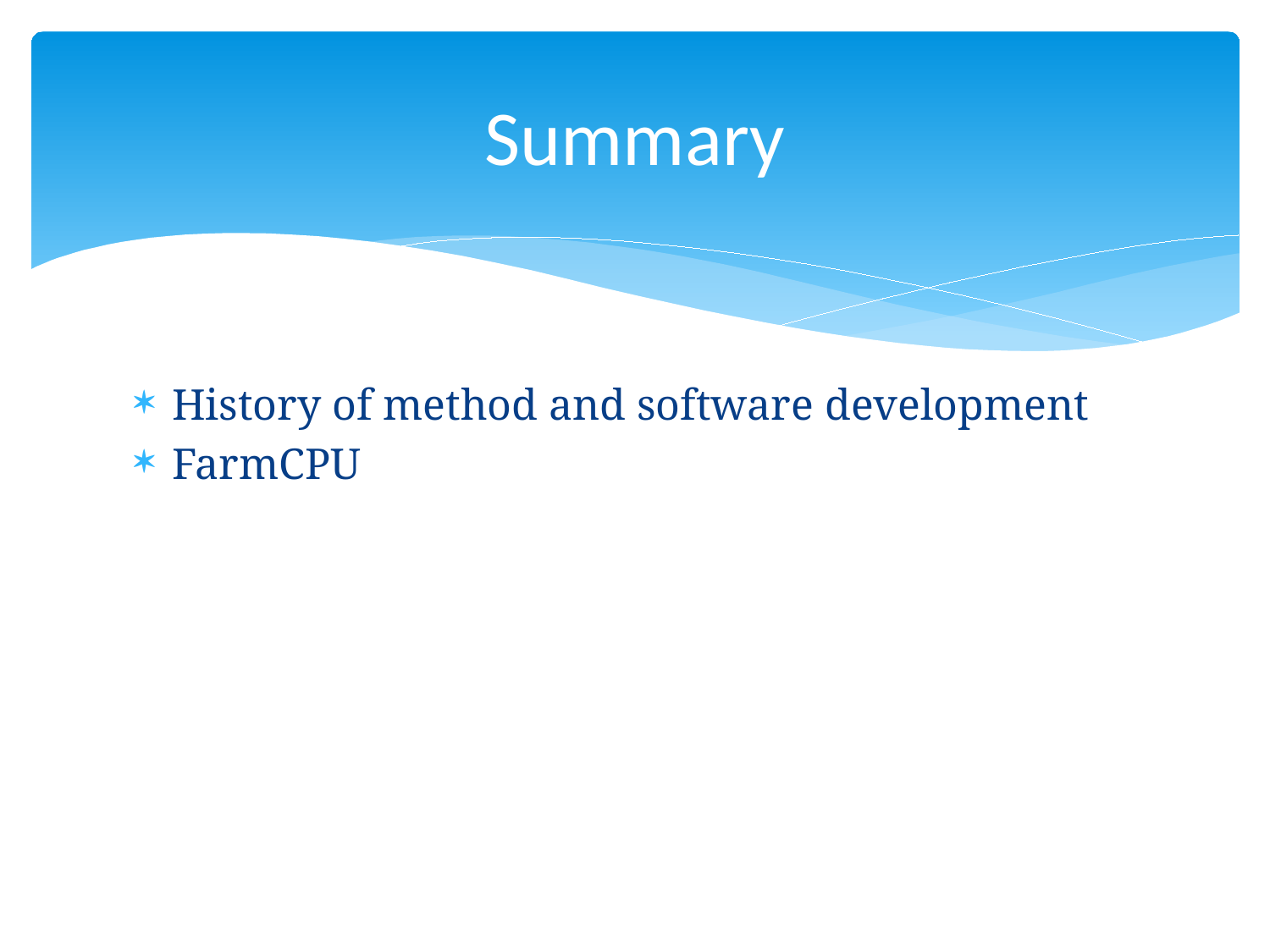

# Summary
History of method and software development
FarmCPU